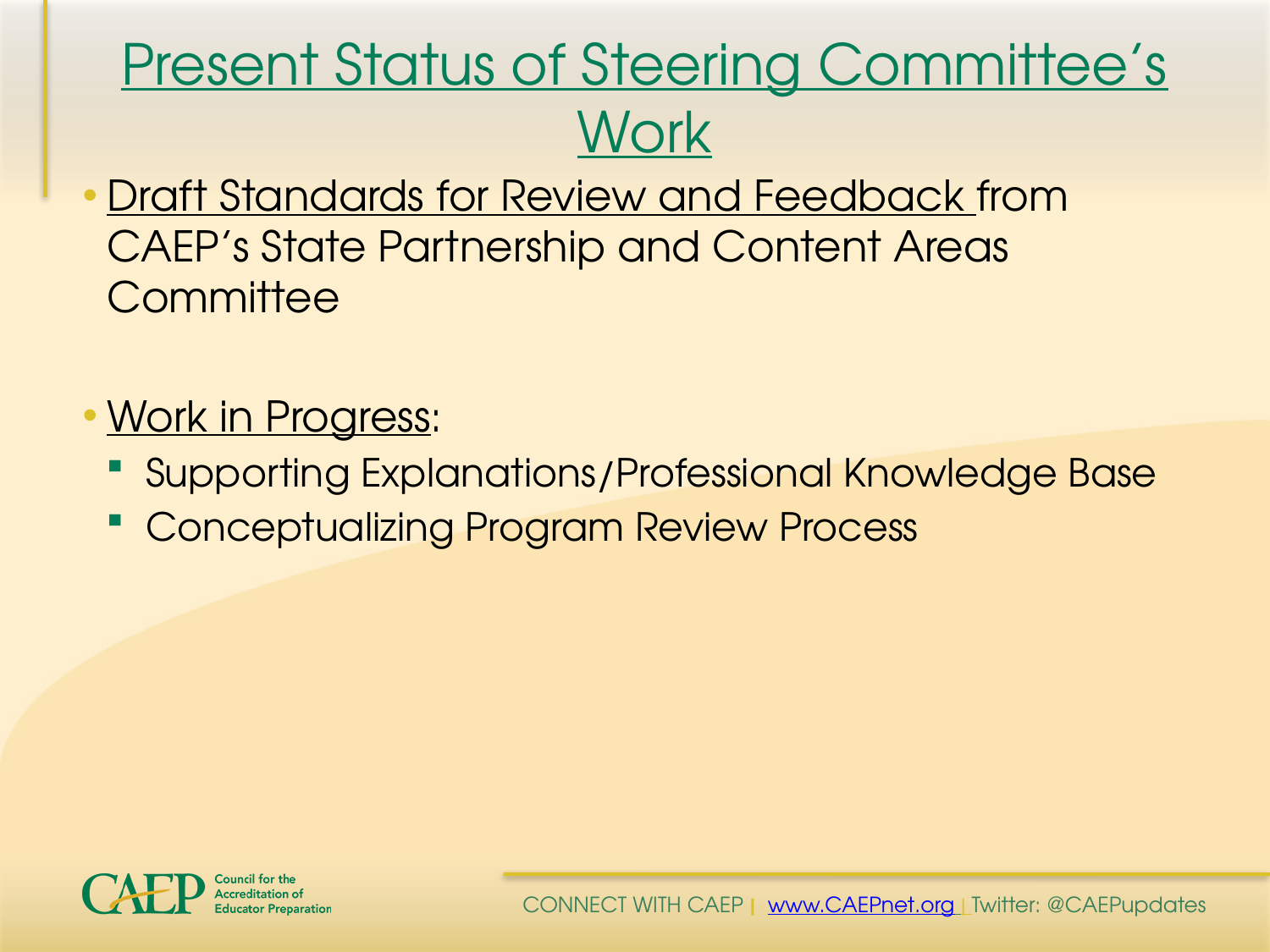

# Present Status of Steering Committee’s Work
Draft Standards for Review and Feedback from CAEP’s State Partnership and Content Areas Committee

Work in Progress:
Supporting Explanations/Professional Knowledge Base
Conceptualizing Program Review Process